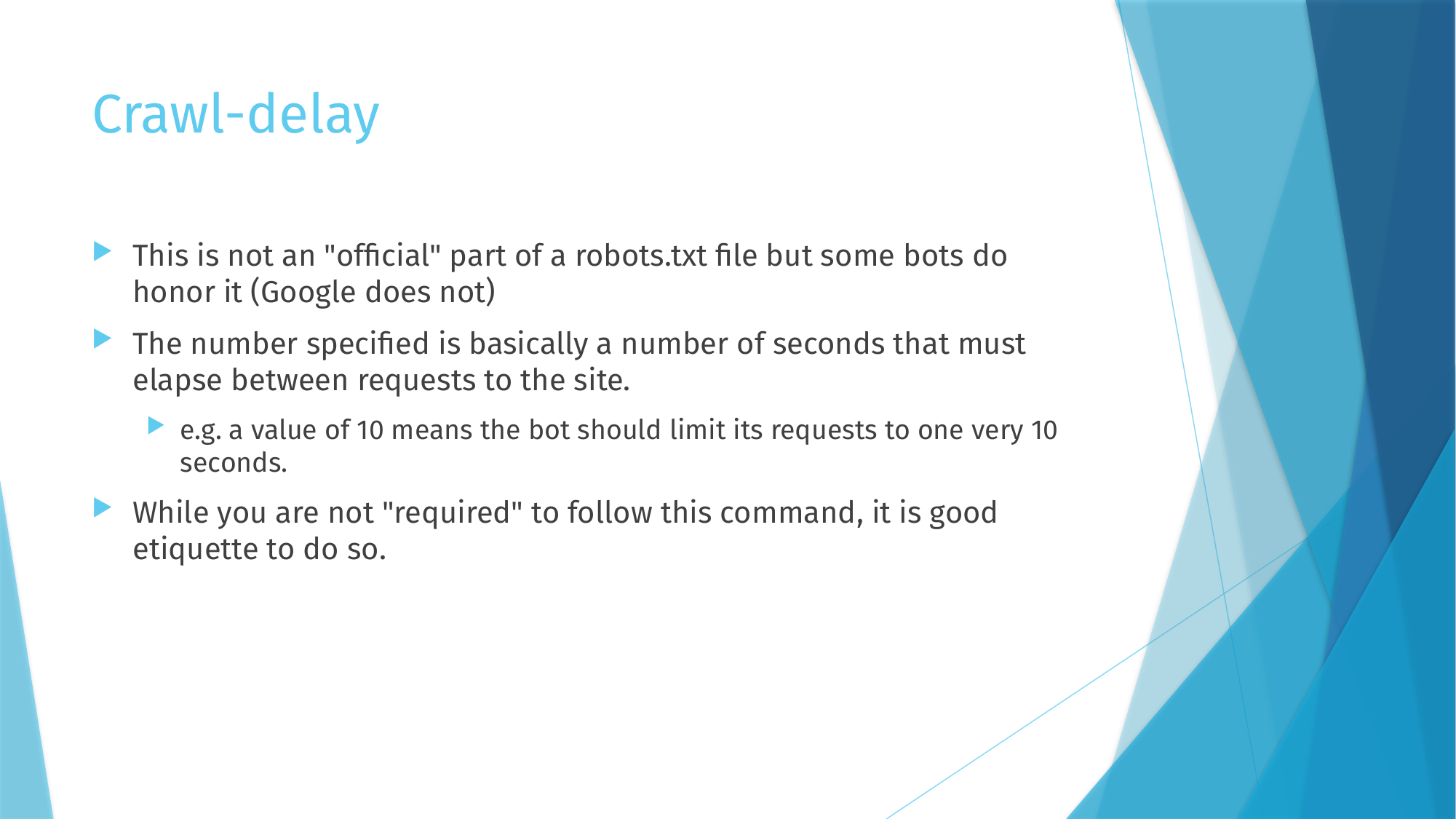

# Crawl-delay
This is not an "official" part of a robots.txt file but some bots do honor it (Google does not)
The number specified is basically a number of seconds that must elapse between requests to the site.
e.g. a value of 10 means the bot should limit its requests to one very 10 seconds.
While you are not "required" to follow this command, it is good etiquette to do so.